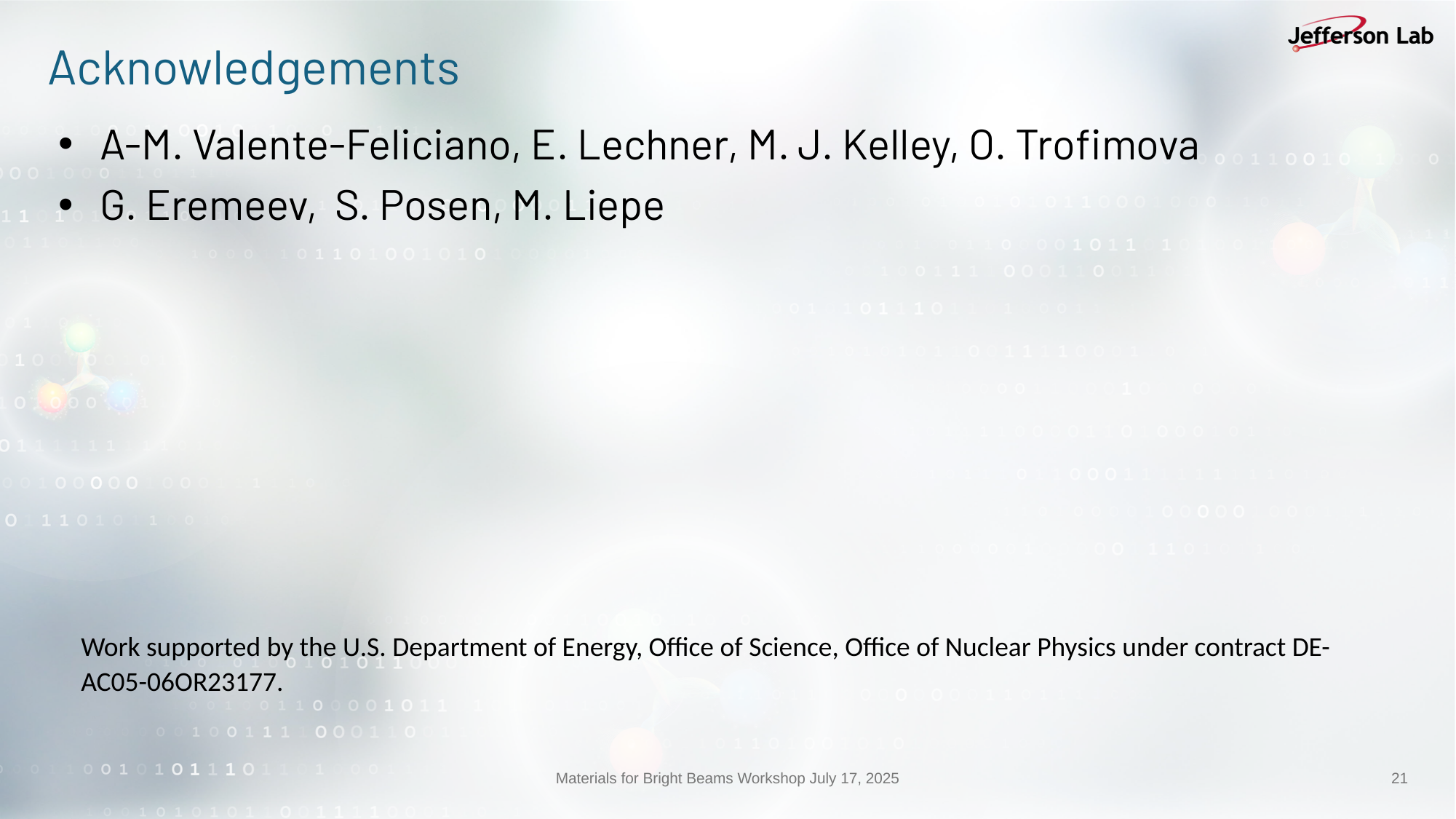

# Acknowledgements
A-M. Valente-Feliciano, E. Lechner, M. J. Kelley, O. Trofimova
G. Eremeev,  S. Posen, M. Liepe

Work supported by the U.S. Department of Energy, Office of Science, Office of Nuclear Physics under contract DE-AC05-06OR23177.
Materials for Bright Beams Workshop July 17, 2025
21